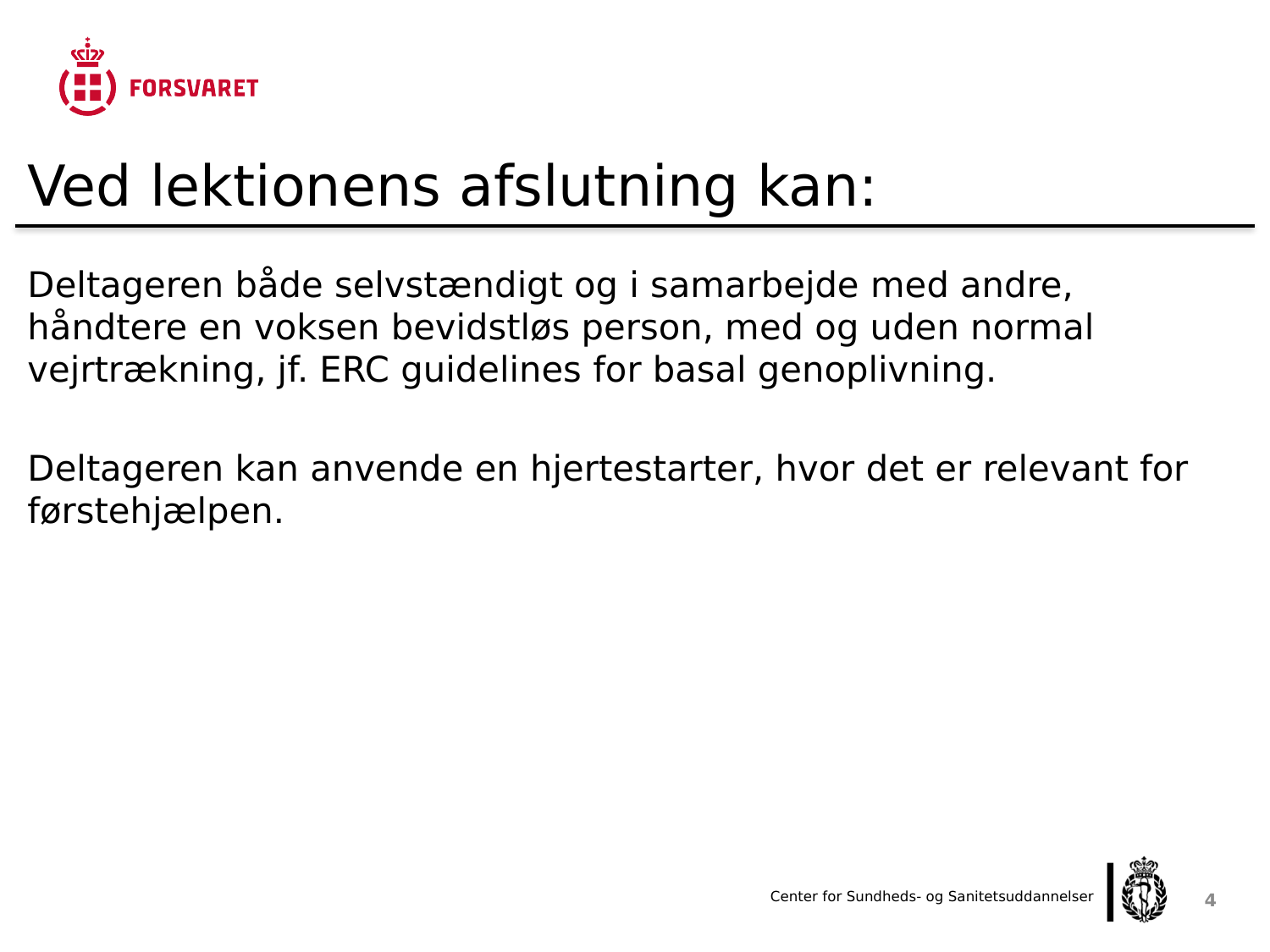

Ved lektionens afslutning kan:
Deltageren både selvstændigt og i samarbejde med andre, håndtere en voksen bevidstløs person, med og uden normal vejrtrækning, jf. ERC guidelines for basal genoplivning.

Deltageren kan anvende en hjertestarter, hvor det er relevant for førstehjælpen.